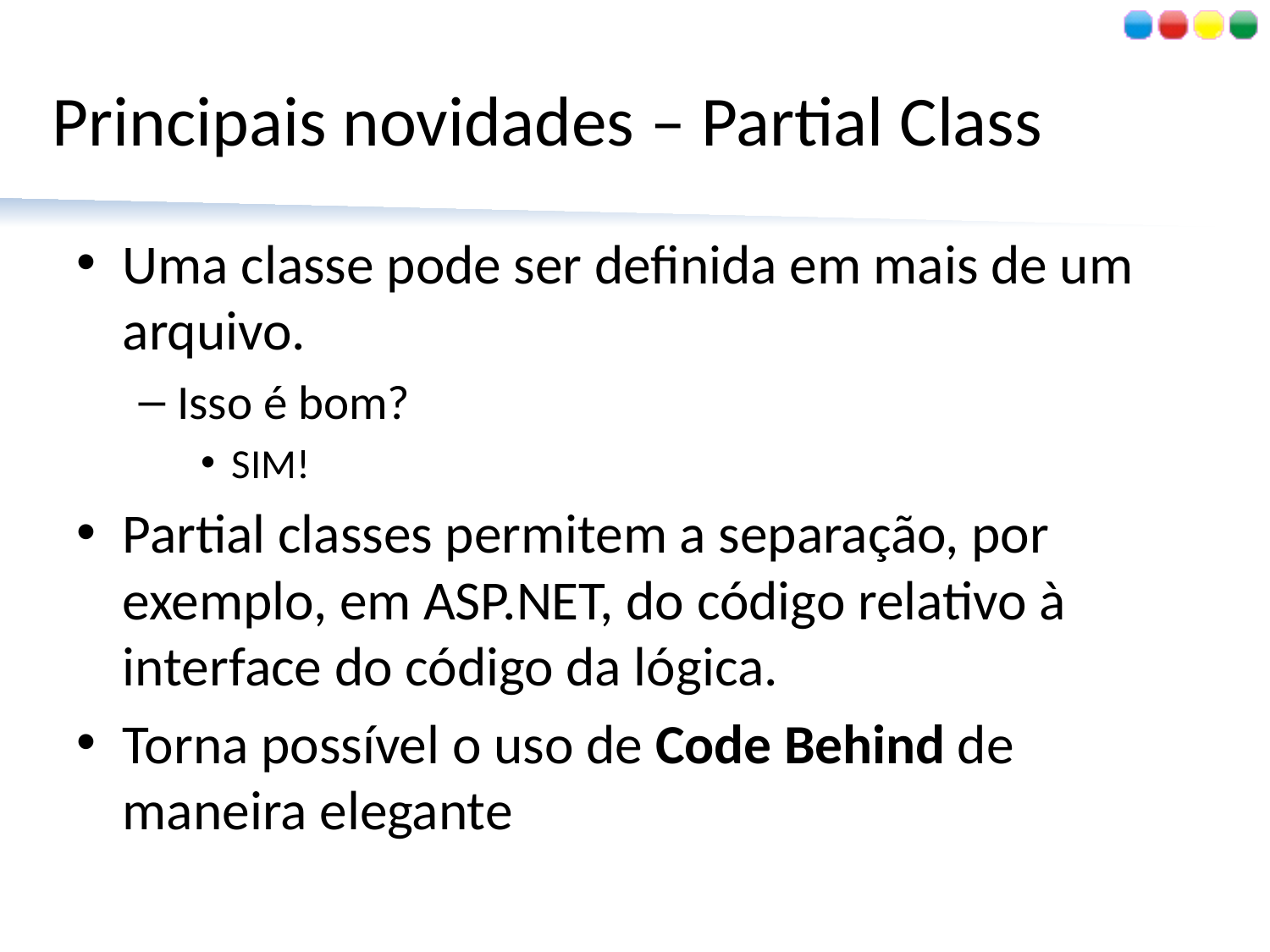

# Principais novidades – Partial Class
Uma classe pode ser definida em mais de um arquivo.
Isso é bom?
SIM!
Partial classes permitem a separação, por exemplo, em ASP.NET, do código relativo à interface do código da lógica.
Torna possível o uso de Code Behind de maneira elegante